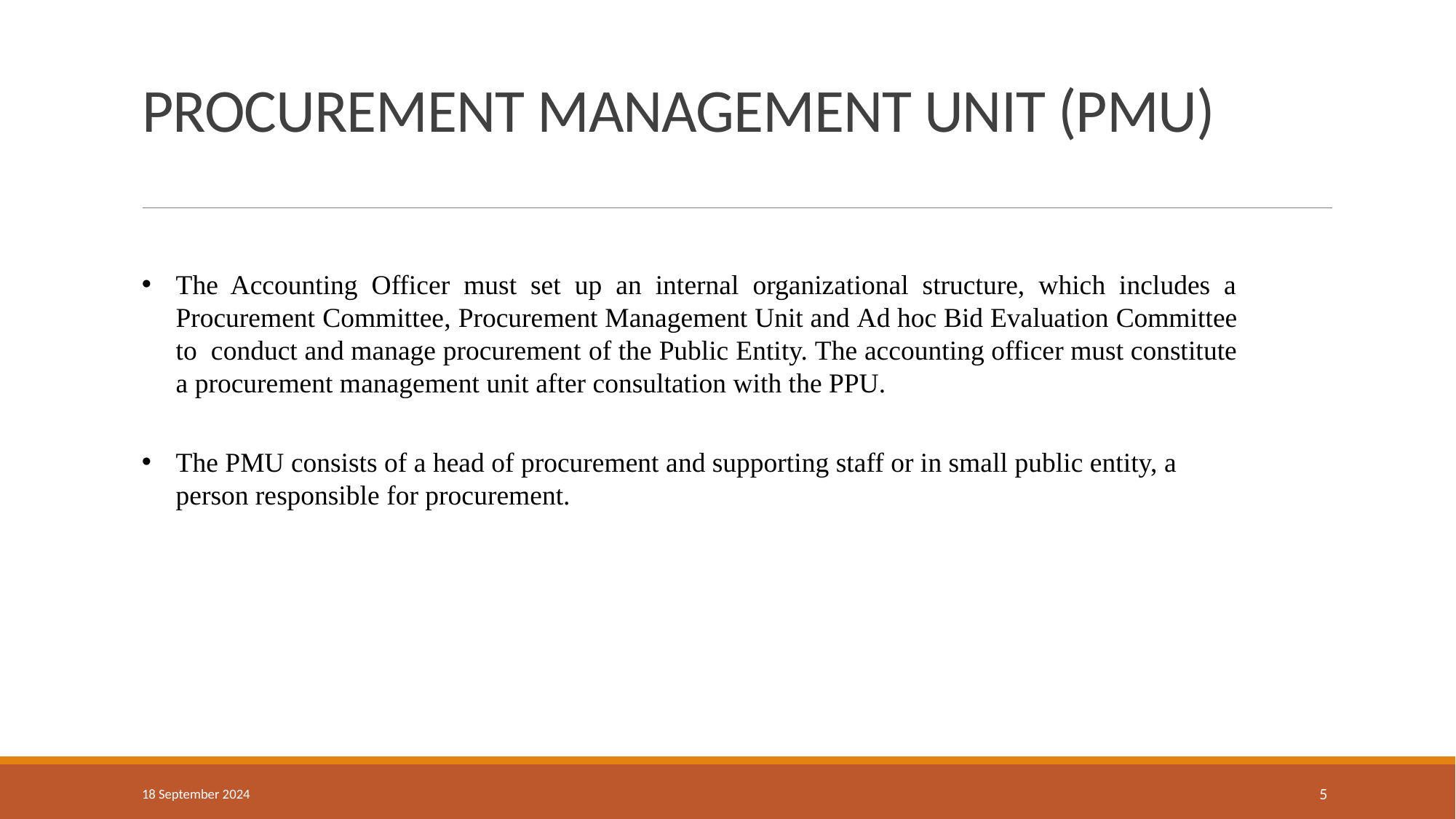

# PROCUREMENT MANAGEMENT UNIT (PMU)

The Accounting Officer must set up an internal organizational structure, which includes a Procurement Committee, Procurement Management Unit and Ad hoc Bid Evaluation Committee to  conduct and manage procurement of the Public Entity. The accounting officer must constitute a procurement management unit after consultation with the PPU.

The PMU consists of a head of procurement and supporting staff or in small public entity, a person responsible for procurement.

18 September 2024
5